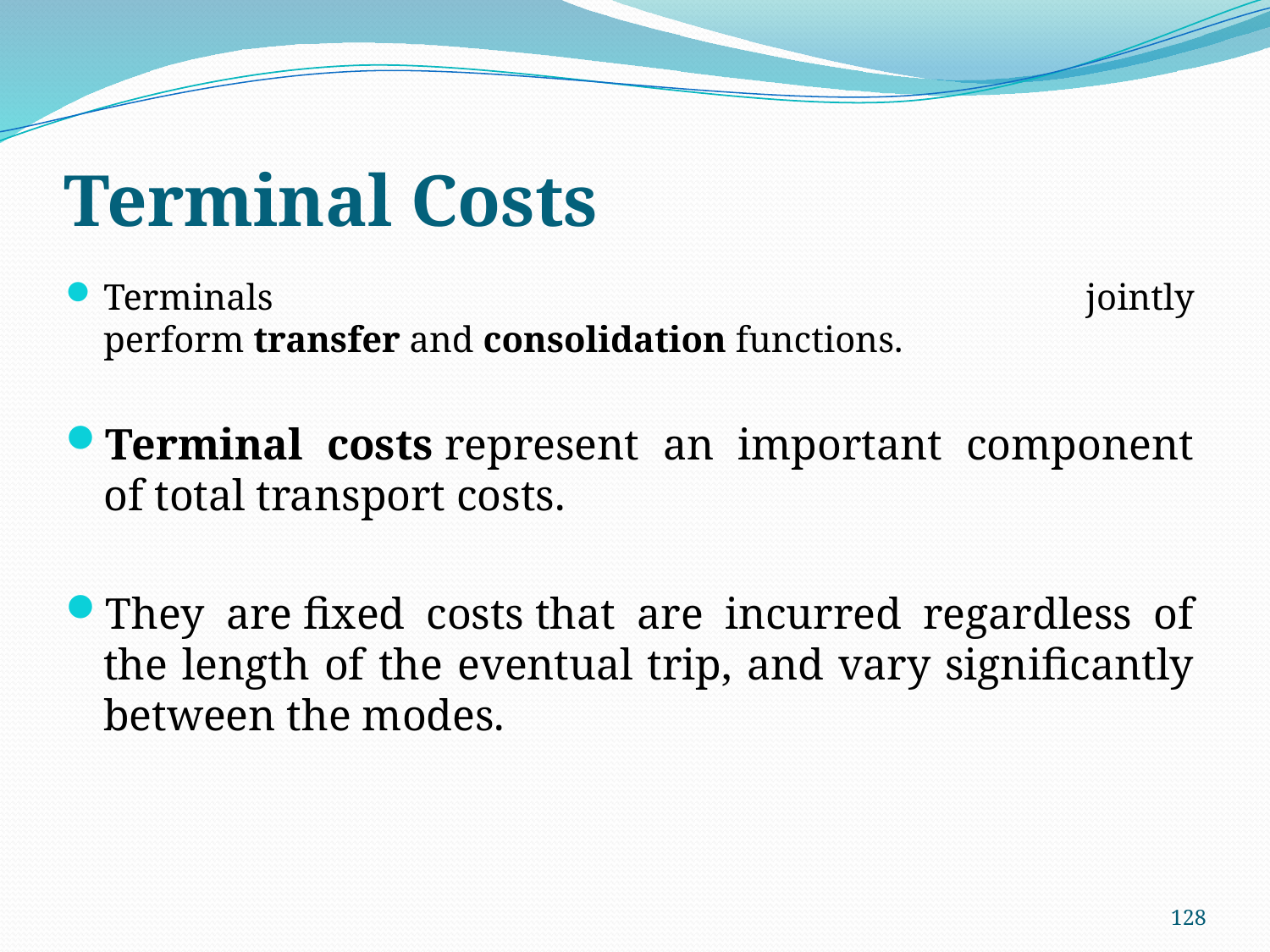

# Terminal Costs
Terminals jointly perform transfer and consolidation functions.

Terminal costs represent an important component of total transport costs.

They are fixed costs that are incurred regardless of the length of the eventual trip, and vary significantly between the modes.

128